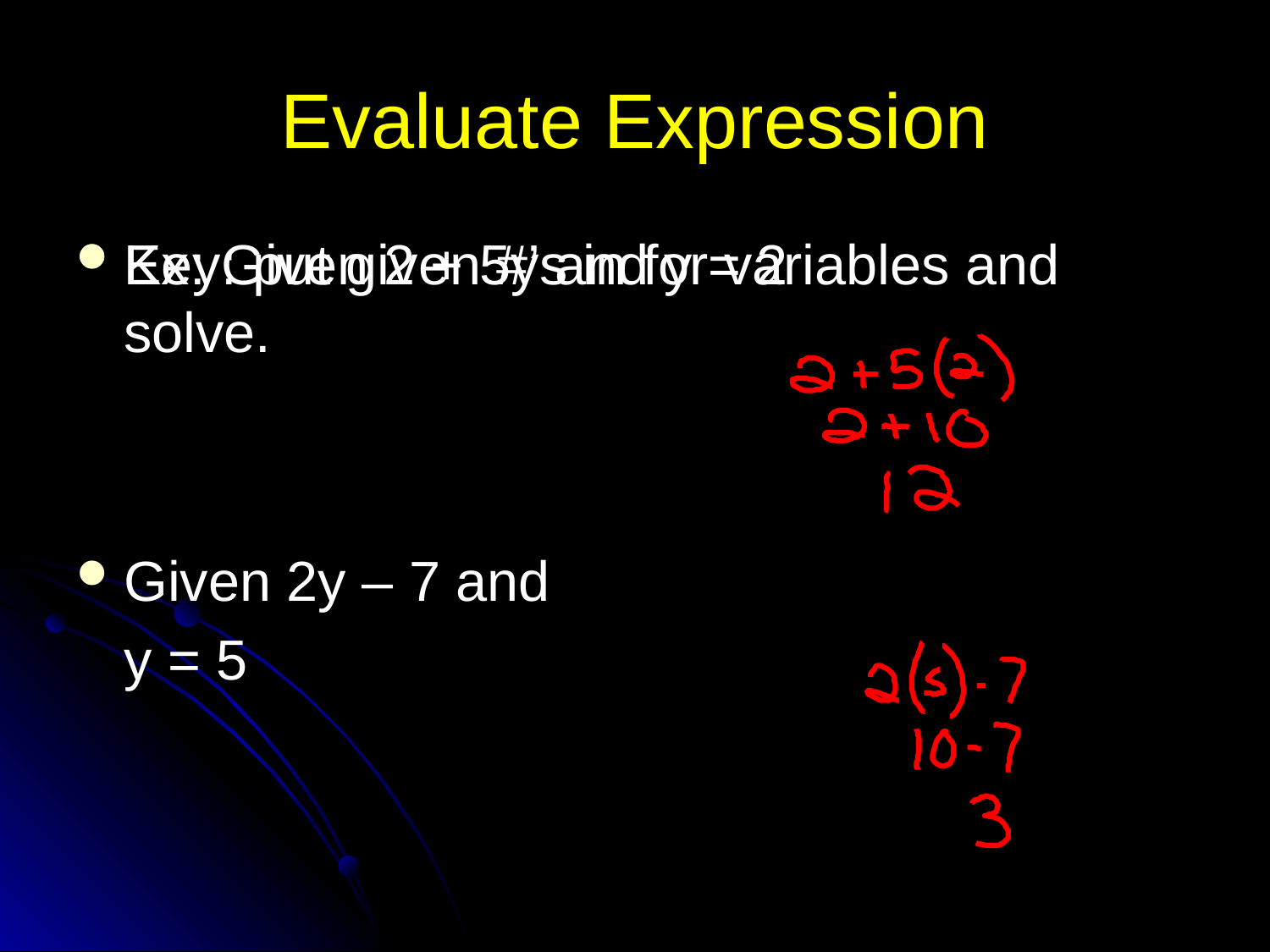

# Evaluate Expression
Key: put given #’s in for variables and solve.

Ex: Given 2 + 5y and y = 2

Given 2y – 7 and
	y = 5